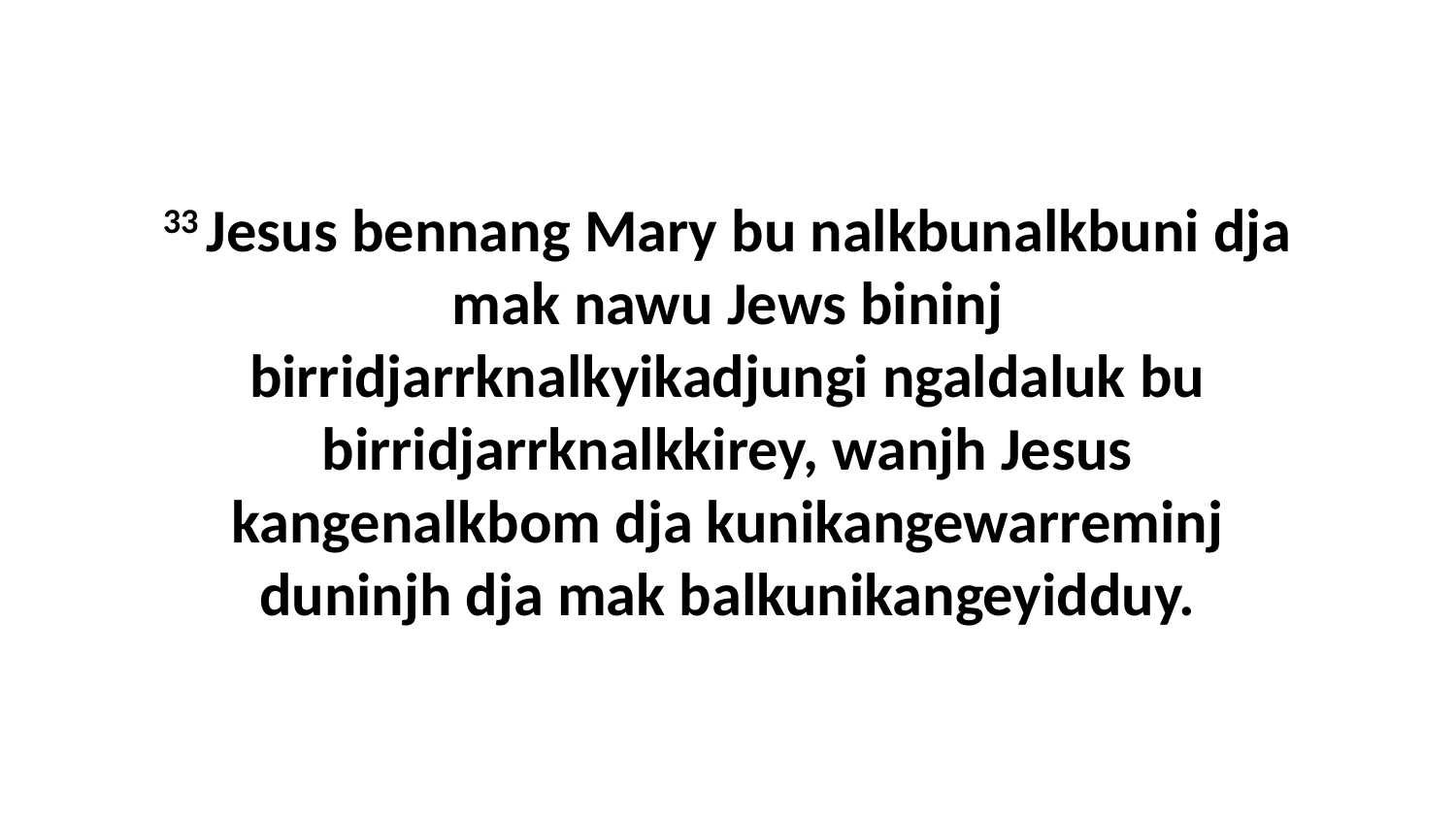

33 Jesus bennang Mary bu nalkbunalkbuni dja mak nawu Jews bininj birridjarrknalkyikadjungi ngaldaluk bu birridjarrknalkkirey, wanjh Jesus kangenalkbom dja kunikangewarreminj duninjh dja mak balkunikangeyidduy.